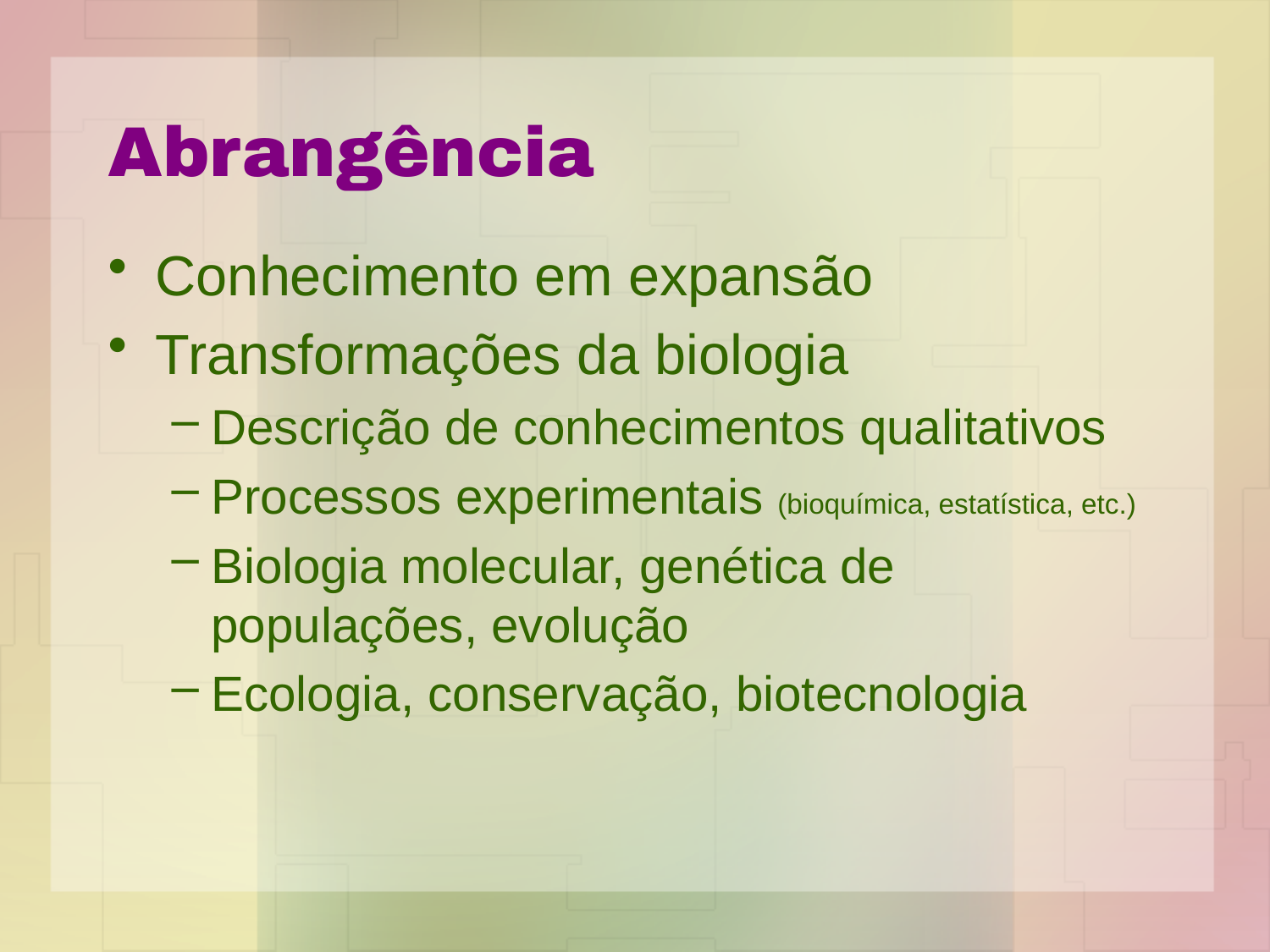

# Abrangência
Conhecimento em expansão
Transformações da biologia
Descrição de conhecimentos qualitativos
Processos experimentais (bioquímica, estatística, etc.)
Biologia molecular, genética de populações, evolução
Ecologia, conservação, biotecnologia